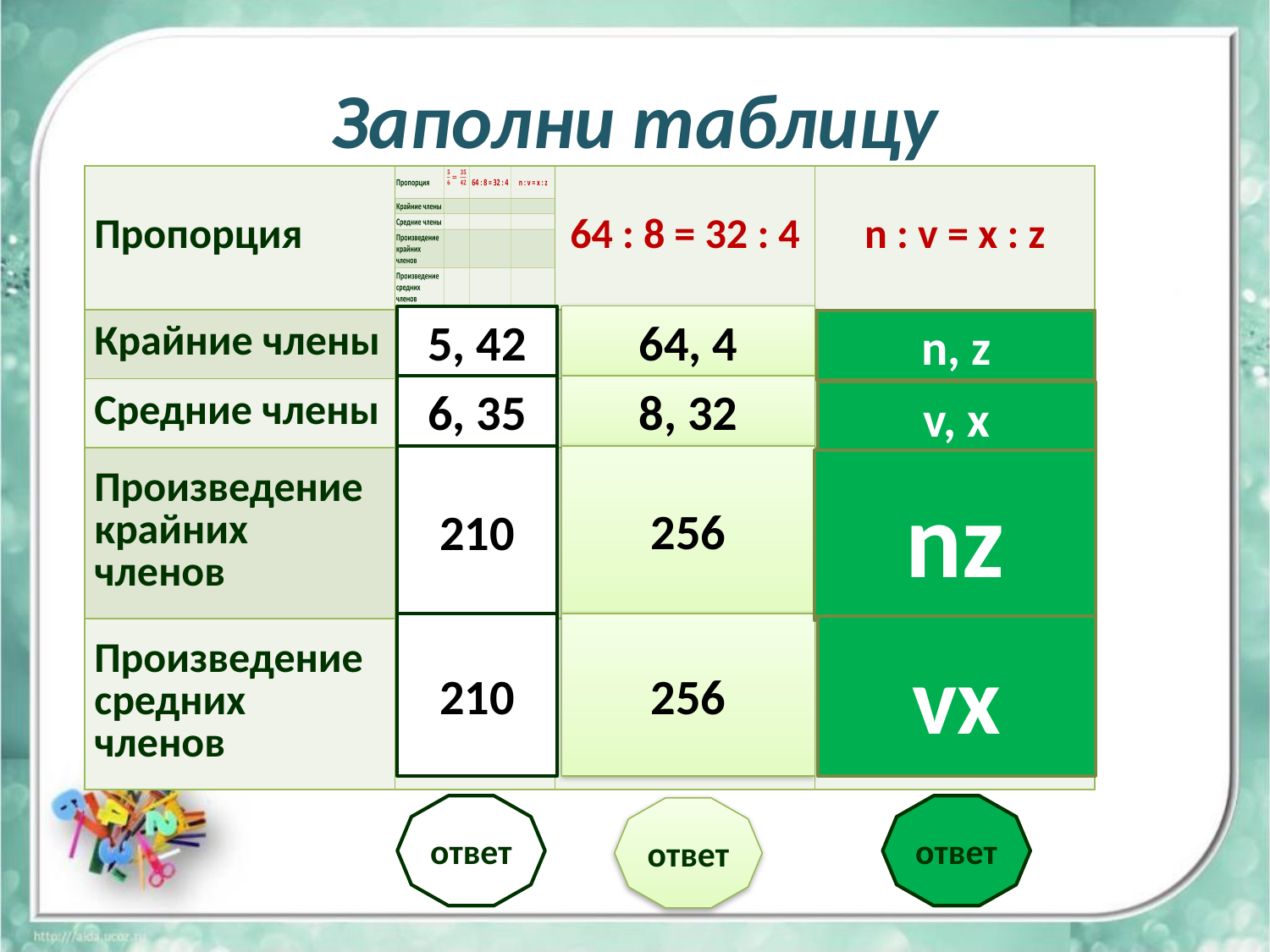

# Заполни таблицу
| Пропорция |  | 64 : 8 = 32 : 4 | n : v = x : z |
| --- | --- | --- | --- |
| Крайние члены |  |  |  |
| Средние члены |  |  |  |
| Произведение крайних членов |  |  |  |
| Произведение средних членов |  |  |  |
5, 42
64, 4
n, z
6, 35
8, 32
v, x
210
256
nz
210
256
vx
ответ
ответ
ответ